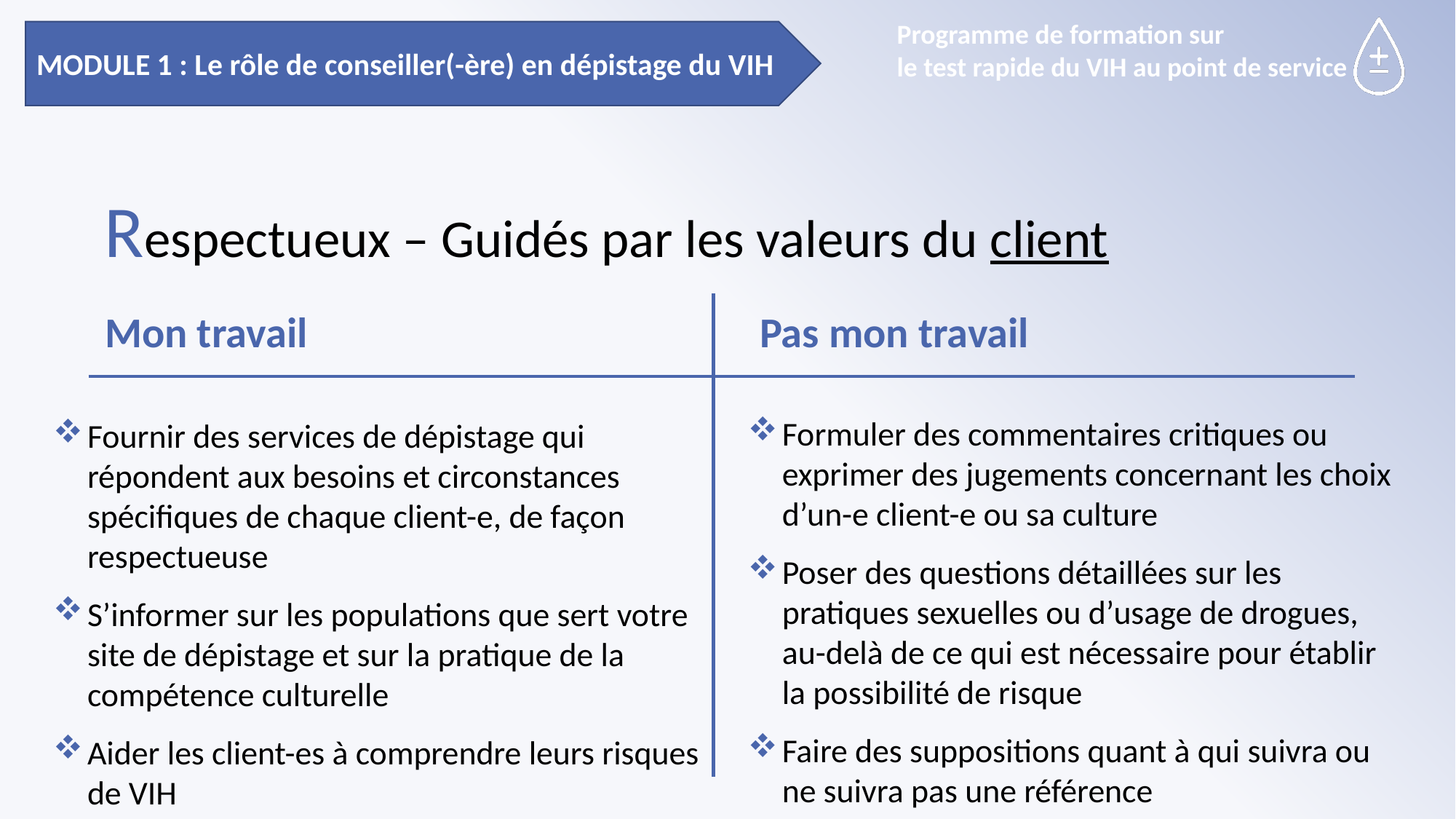

MODULE 1 : Le rôle de conseiller(-ère) en dépistage du VIH
# Respectueux – Guidés par les valeurs du client
Mon travail					Pas mon travail
Formuler des commentaires critiques ou exprimer des jugements concernant les choix d’un-e client-e ou sa culture
Poser des questions détaillées sur les pratiques sexuelles ou d’usage de drogues, au-delà de ce qui est nécessaire pour établir la possibilité de risque
Faire des suppositions quant à qui suivra ou ne suivra pas une référence
Fournir des services de dépistage qui répondent aux besoins et circonstances spécifiques de chaque client-e, de façon respectueuse
S’informer sur les populations que sert votre site de dépistage et sur la pratique de la compétence culturelle
Aider les client-es à comprendre leurs risques de VIH